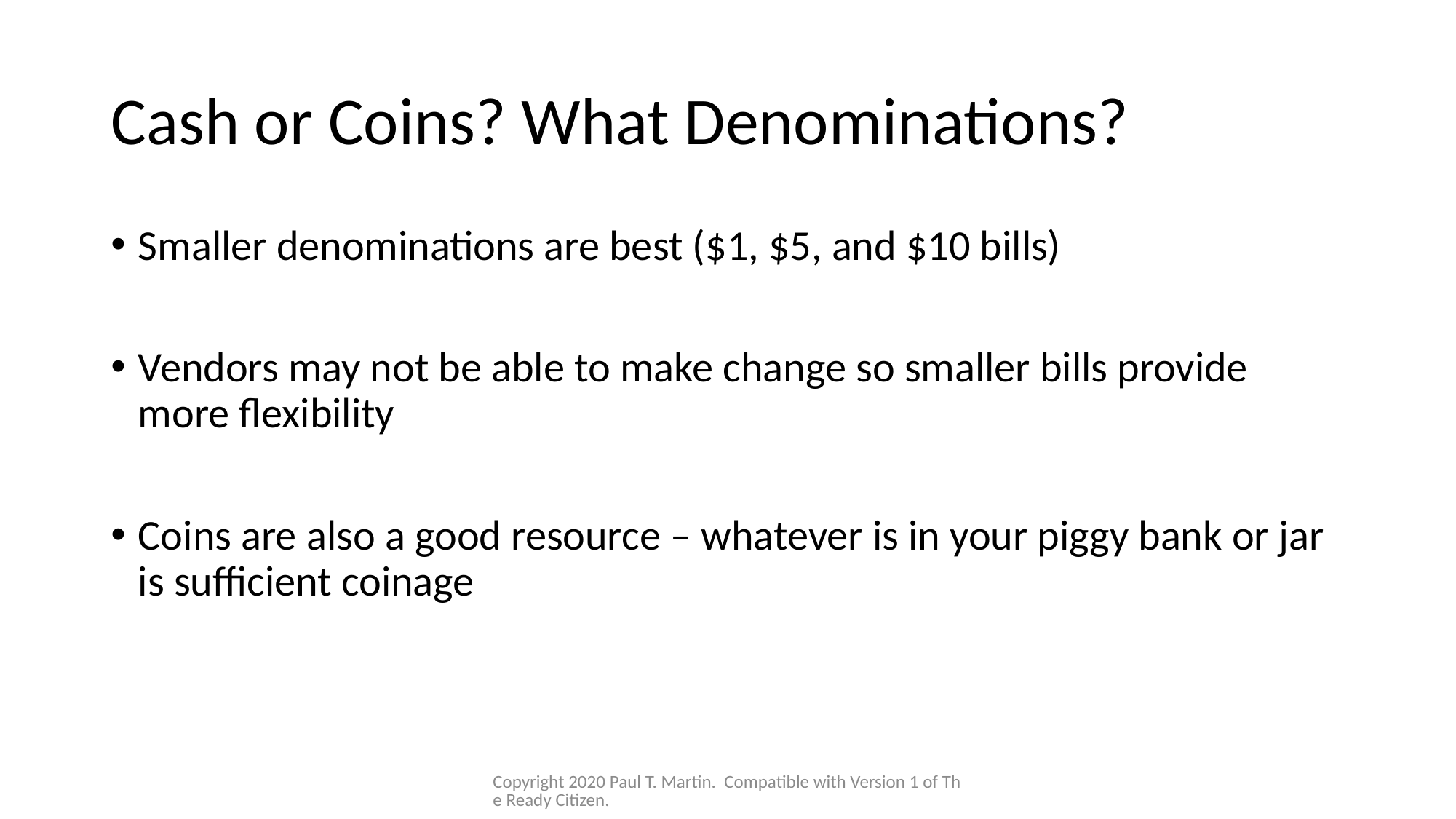

# Cash or Coins? What Denominations?
Smaller denominations are best ($1, $5, and $10 bills)

Vendors may not be able to make change so smaller bills provide more flexibility

Coins are also a good resource – whatever is in your piggy bank or jar is sufficient coinage
Copyright 2020 Paul T. Martin.  Compatible with Version 1 of The Ready Citizen.